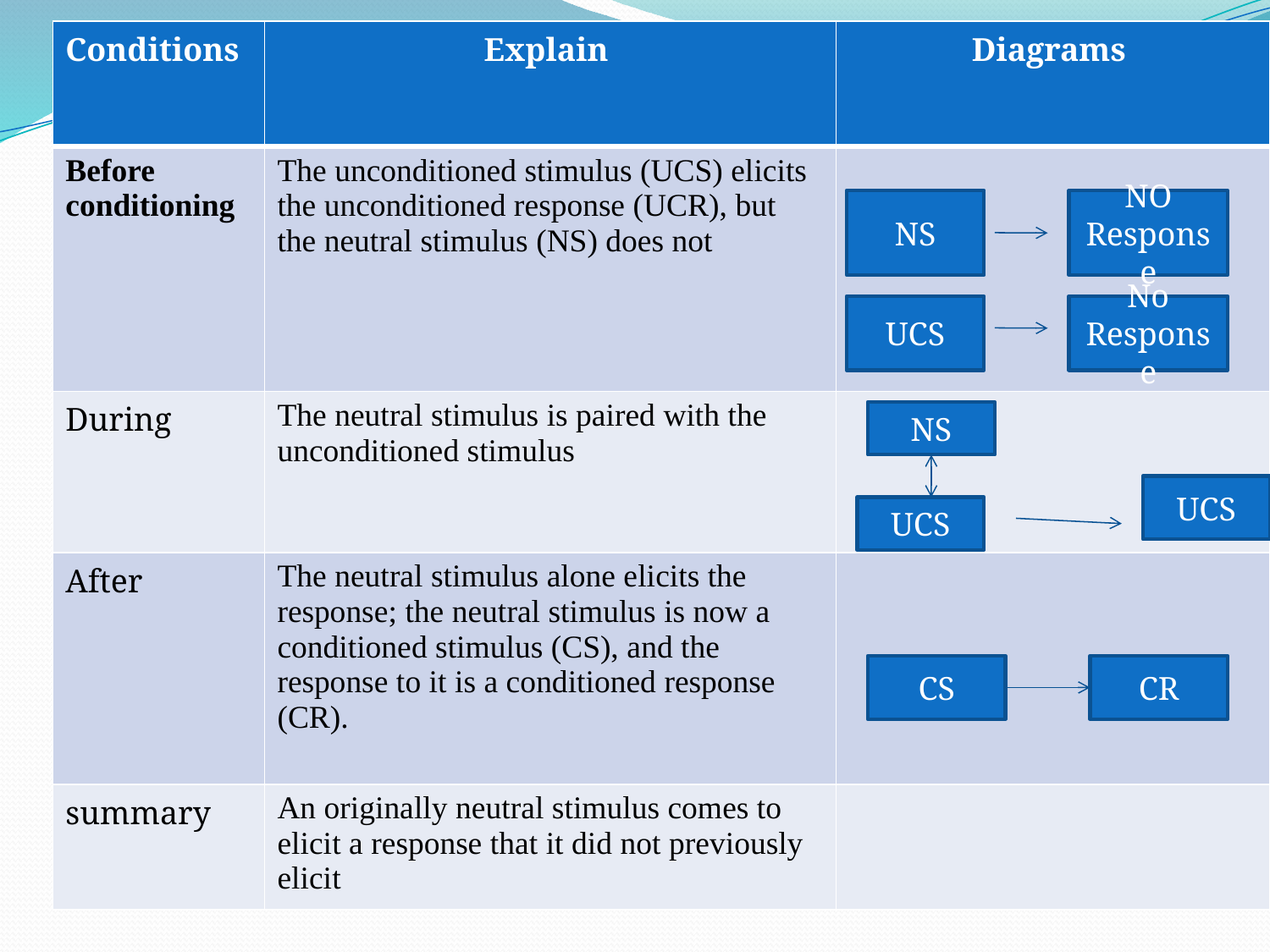

| Conditions | Explain | Diagrams |
| --- | --- | --- |
| Before conditioning | The unconditioned stimulus (UCS) elicits the unconditioned response (UCR), but the neutral stimulus (NS) does not |  |
| During | The neutral stimulus is paired with the unconditioned stimulus |  |
| After | The neutral stimulus alone elicits the response; the neutral stimulus is now a conditioned stimulus (CS), and the response to it is a conditioned response (CR). |  |
| summary | An originally neutral stimulus comes to elicit a response that it did not previously elicit |  |
NS
NO Response
UCS
No Response
NS
UCS
UCS
CS
CR